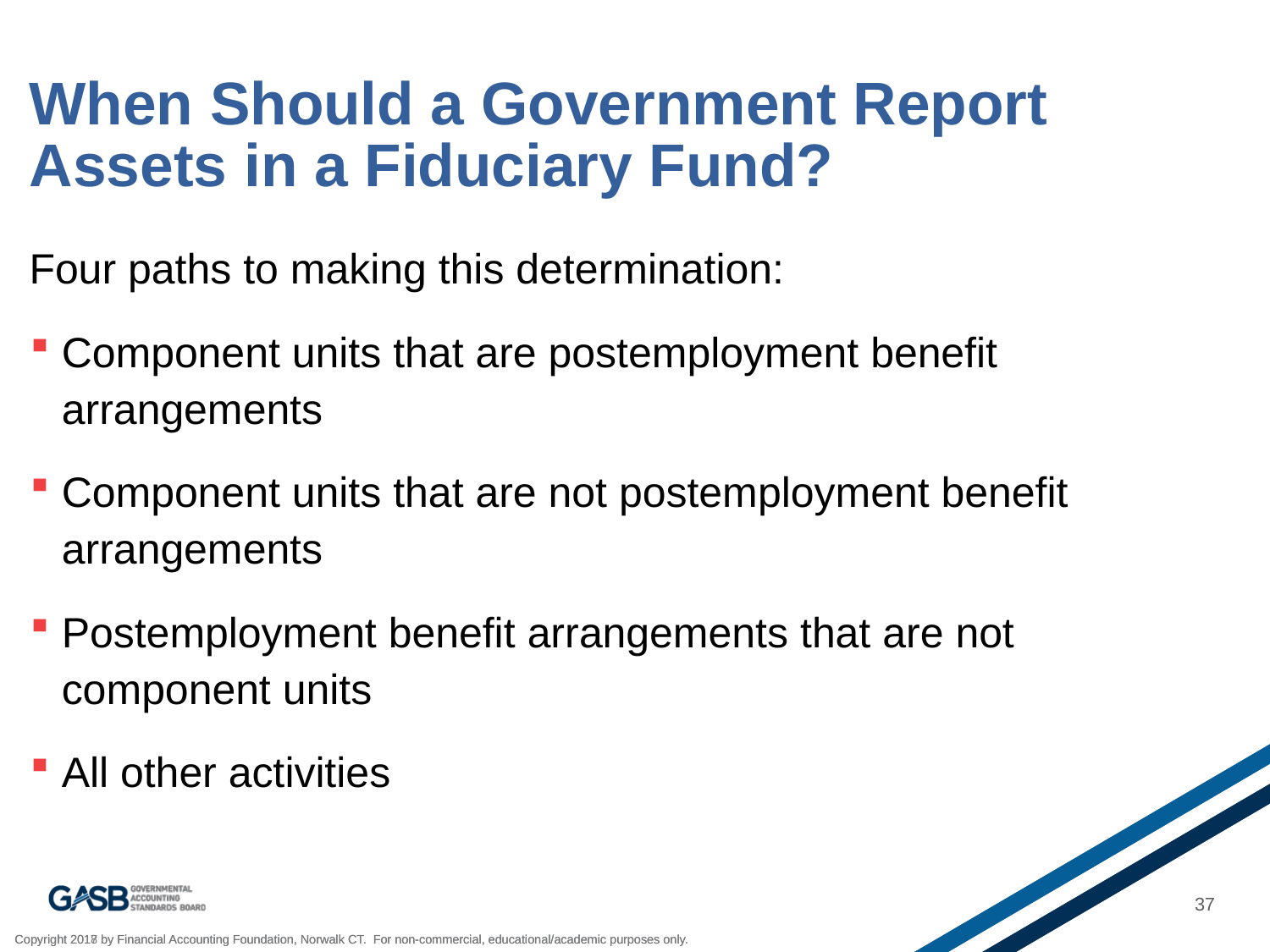

# When Should a Government Report Assets in a Fiduciary Fund?
Four paths to making this determination:
Component units that are postemployment benefit arrangements
Component units that are not postemployment benefit arrangements
Postemployment benefit arrangements that are not component units
All other activities

37